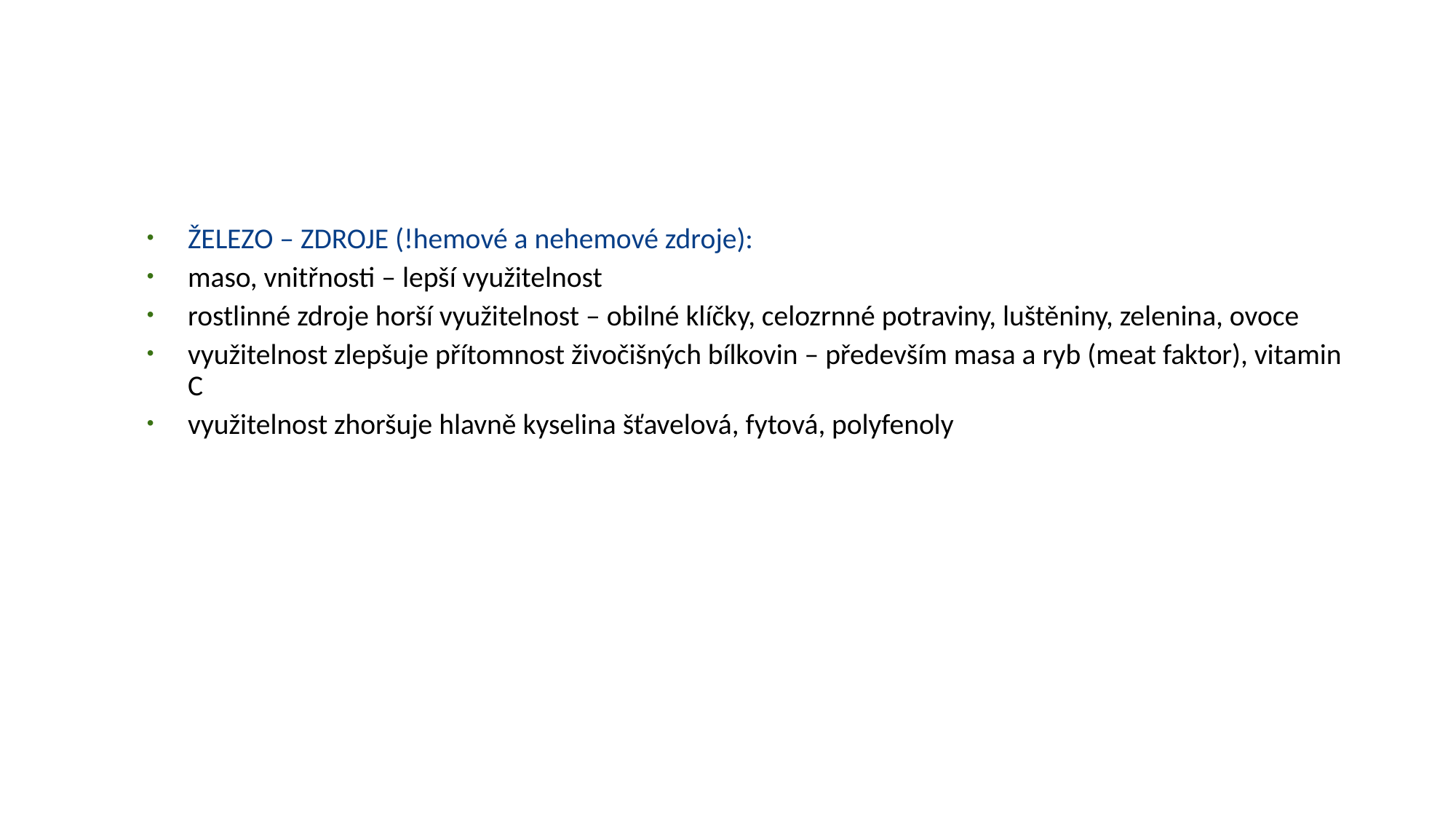

#
ŽELEZO – ZDROJE (!hemové a nehemové zdroje):
maso, vnitřnosti – lepší využitelnost
rostlinné zdroje horší využitelnost – obilné klíčky, celozrnné potraviny, luštěniny, zelenina, ovoce
využitelnost zlepšuje přítomnost živočišných bílkovin – především masa a ryb (meat faktor), vitamin C
využitelnost zhoršuje hlavně kyselina šťavelová, fytová, polyfenoly